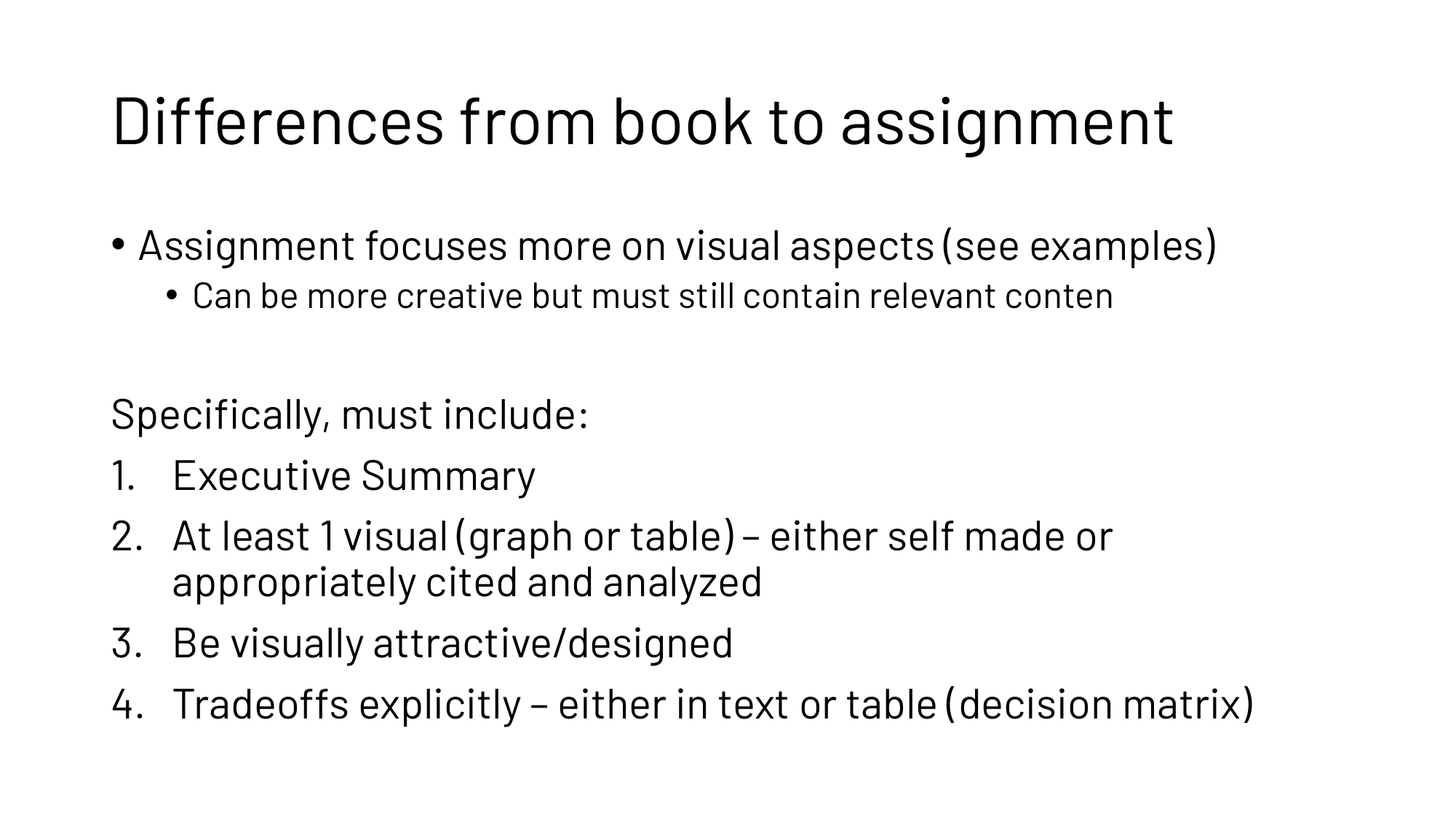

# Differences from book to assignment
Assignment focuses more on visual aspects (see examples)
Can be more creative but must still contain relevant conten

Specifically, must include:
Executive Summary
At least 1 visual (graph or table) – either self made or appropriately cited and analyzed
Be visually attractive/designed
Tradeoffs explicitly – either in text or table (decision matrix)